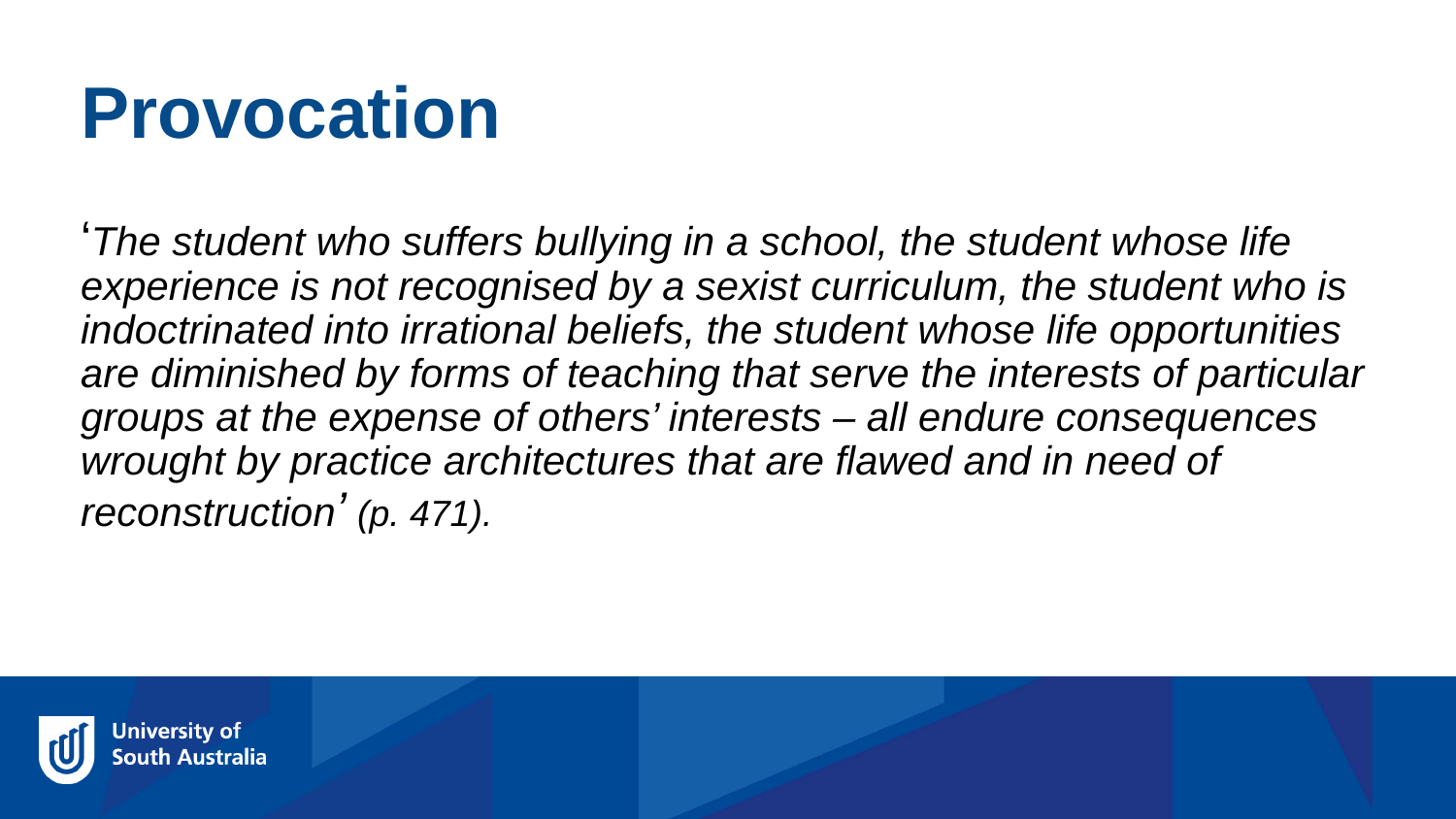

Provocation
‘The student who suffers bullying in a school, the student whose life experience is not recognised by a sexist curriculum, the student who is indoctrinated into irrational beliefs, the student whose life opportunities are diminished by forms of teaching that serve the interests of particular groups at the expense of others’ interests – all endure consequences wrought by practice architectures that are flawed and in need of reconstruction’ (p. 471).